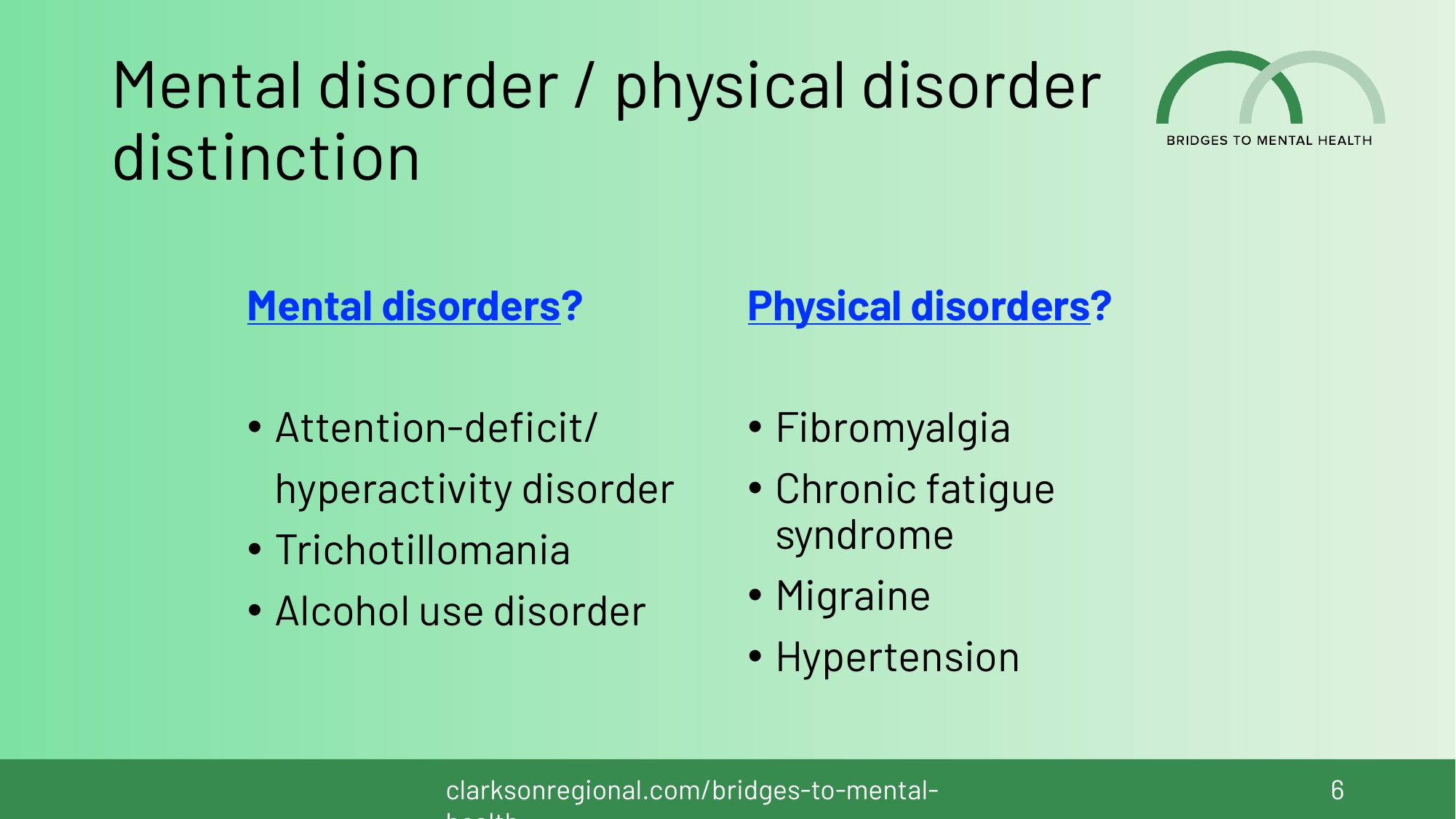

# Mental disorder / physical disorder distinction
Mental disorders?

Attention-deficit/
	hyperactivity disorder
Trichotillomania
Alcohol use disorder

Physical disorders?

Fibromyalgia
Chronic fatigue syndrome
Migraine
Hypertension
6